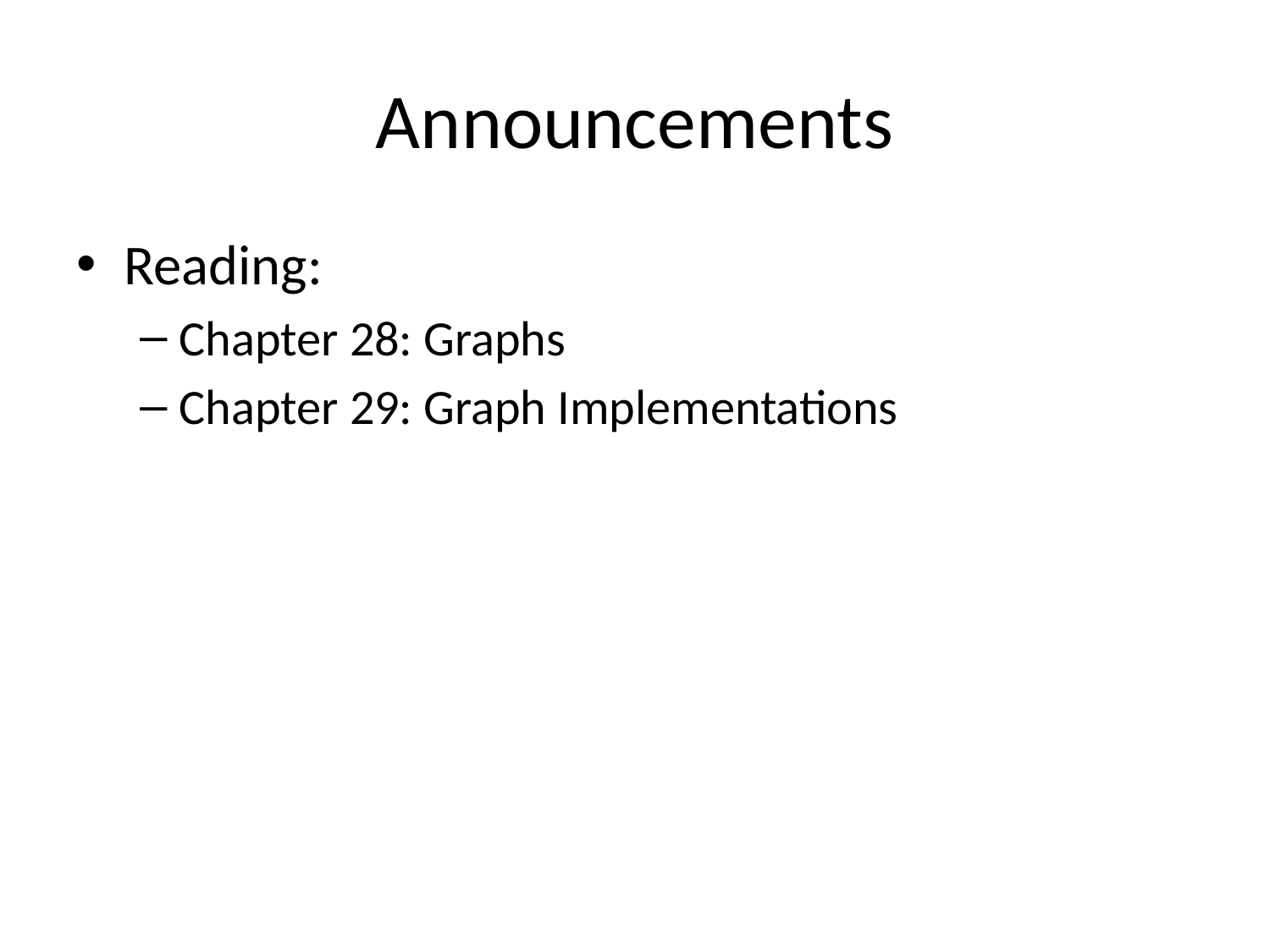

# Announcements
Reading:
Chapter 28: Graphs
Chapter 29: Graph Implementations